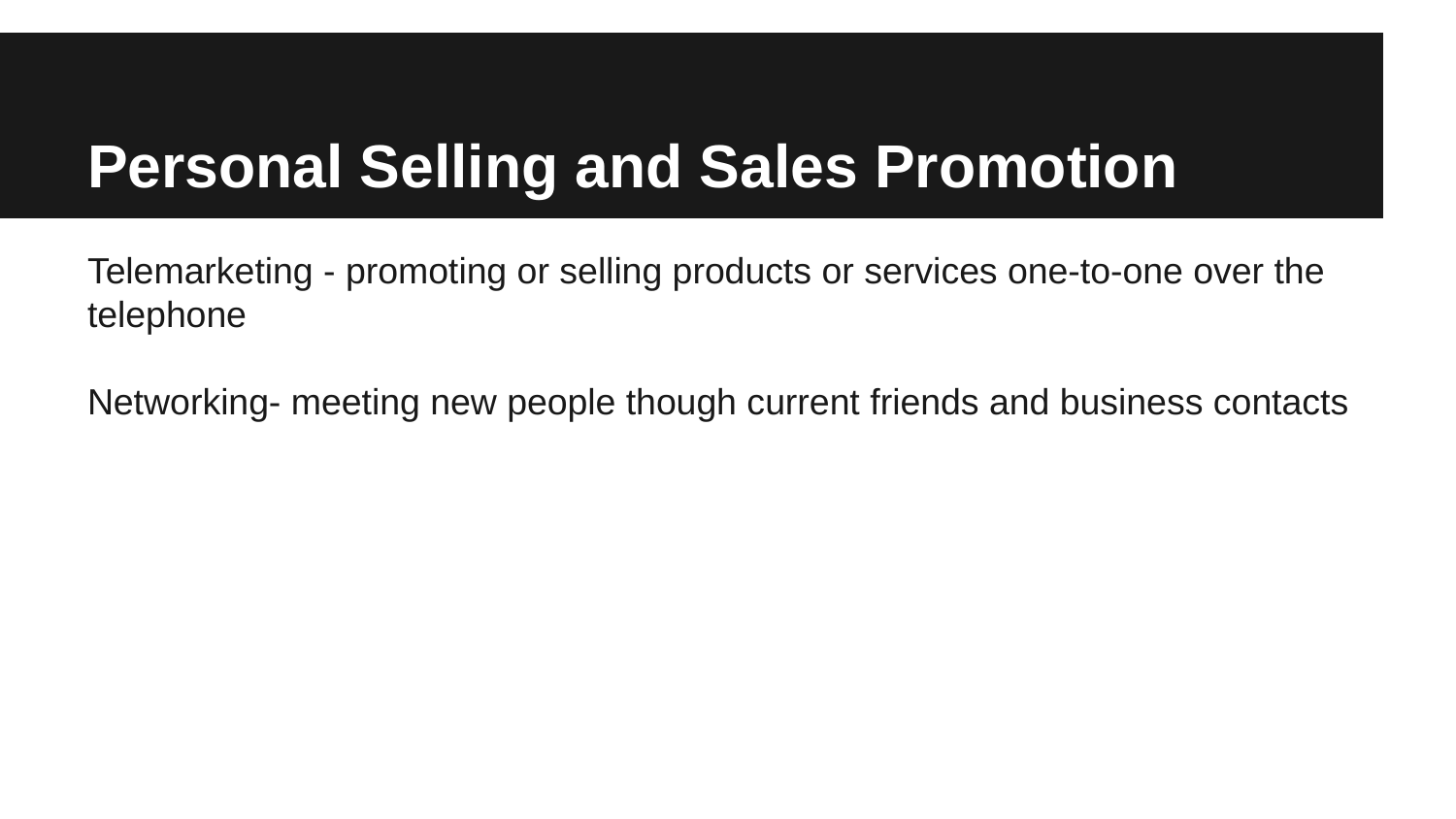

# Personal Selling and Sales Promotion
Telemarketing - promoting or selling products or services one-to-one over the telephone

Networking- meeting new people though current friends and business contacts